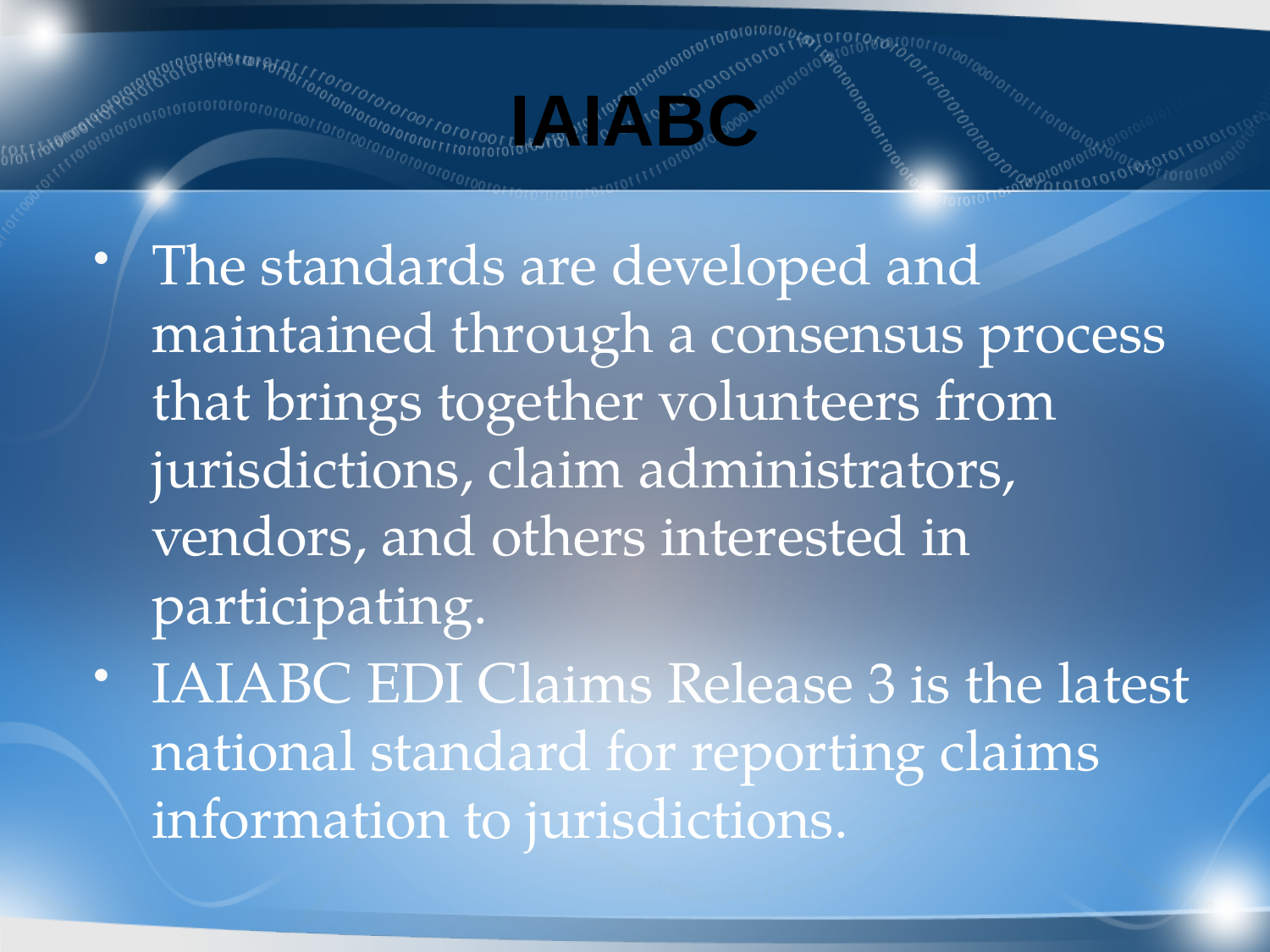

# IAIABC
The standards are developed and maintained through a consensus process that brings together volunteers from jurisdictions, claim administrators, vendors, and others interested in participating.
IAIABC EDI Claims Release 3 is the latest national standard for reporting claims information to jurisdictions.
9